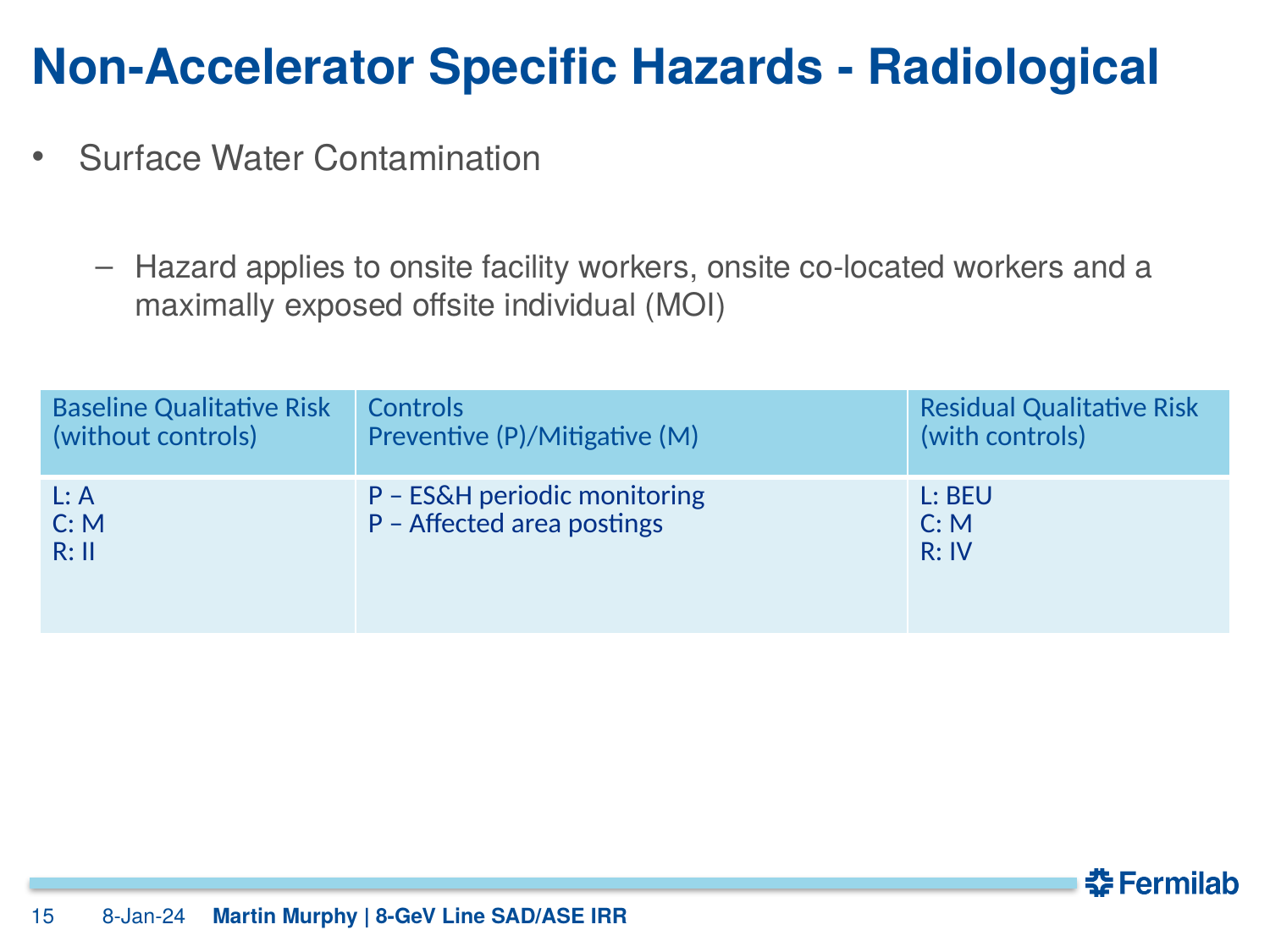

# Non-Accelerator Specific Hazards - Radiological
Surface Water Contamination

Hazard applies to onsite facility workers, onsite co-located workers and a maximally exposed offsite individual (MOI)

| Baseline Qualitative Risk (without controls) | Controls Preventive (P)/Mitigative (M) | Residual Qualitative Risk (with controls) |
| --- | --- | --- |
| L: A C: M R: II | P – ES&H periodic monitoring P – Affected area postings | L: BEU C: M R: IV |
15
8-Jan-24
Martin Murphy | 8-GeV Line SAD/ASE IRR